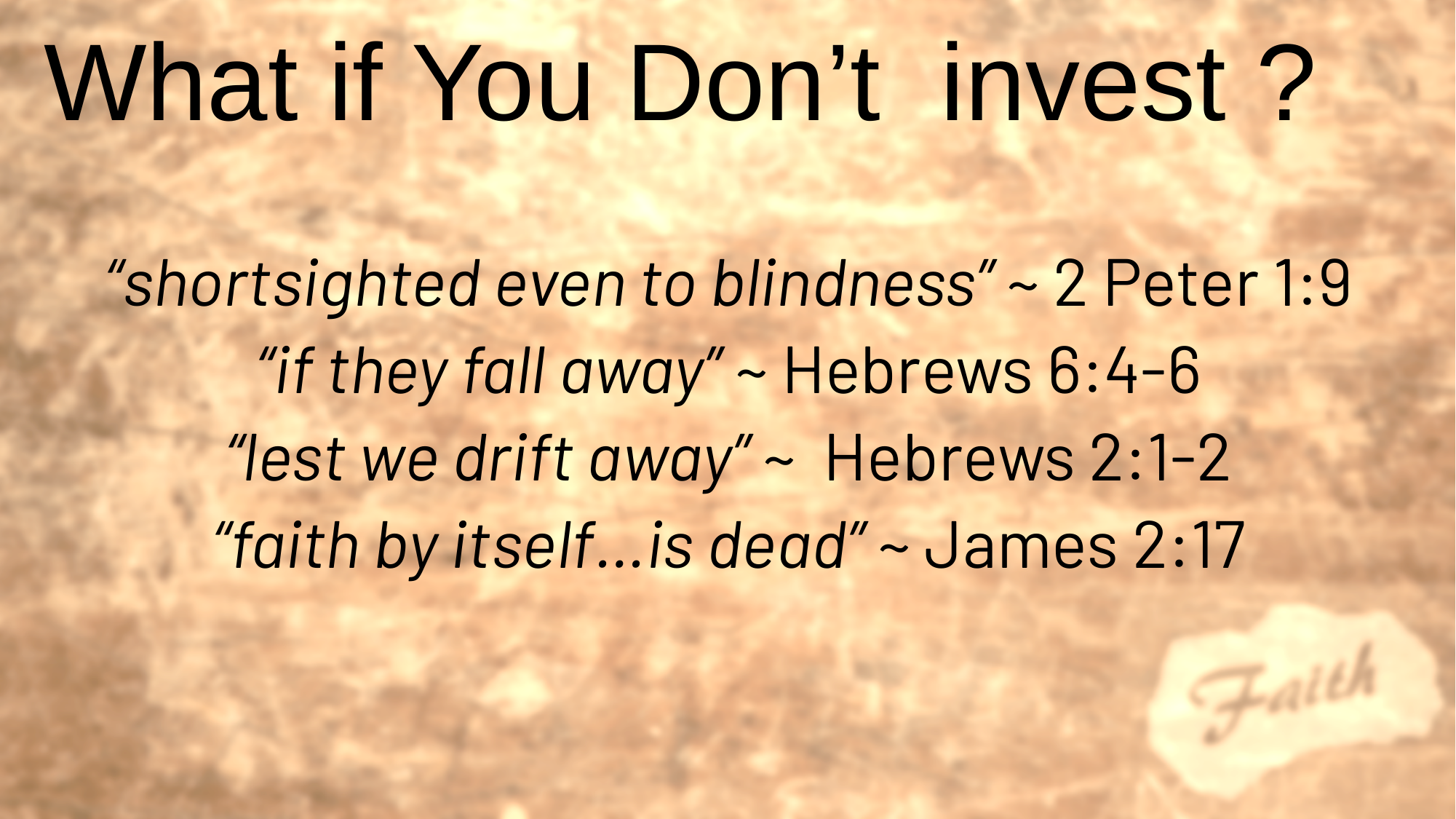

# What if You Don’t  invest ?
“shortsighted even to blindness” ~ 2 Peter 1:9
“if they fall away” ~ Hebrews 6:4-6
“lest we drift away” ~  Hebrews 2:1-2
“faith by itself…is dead” ~ James 2:17